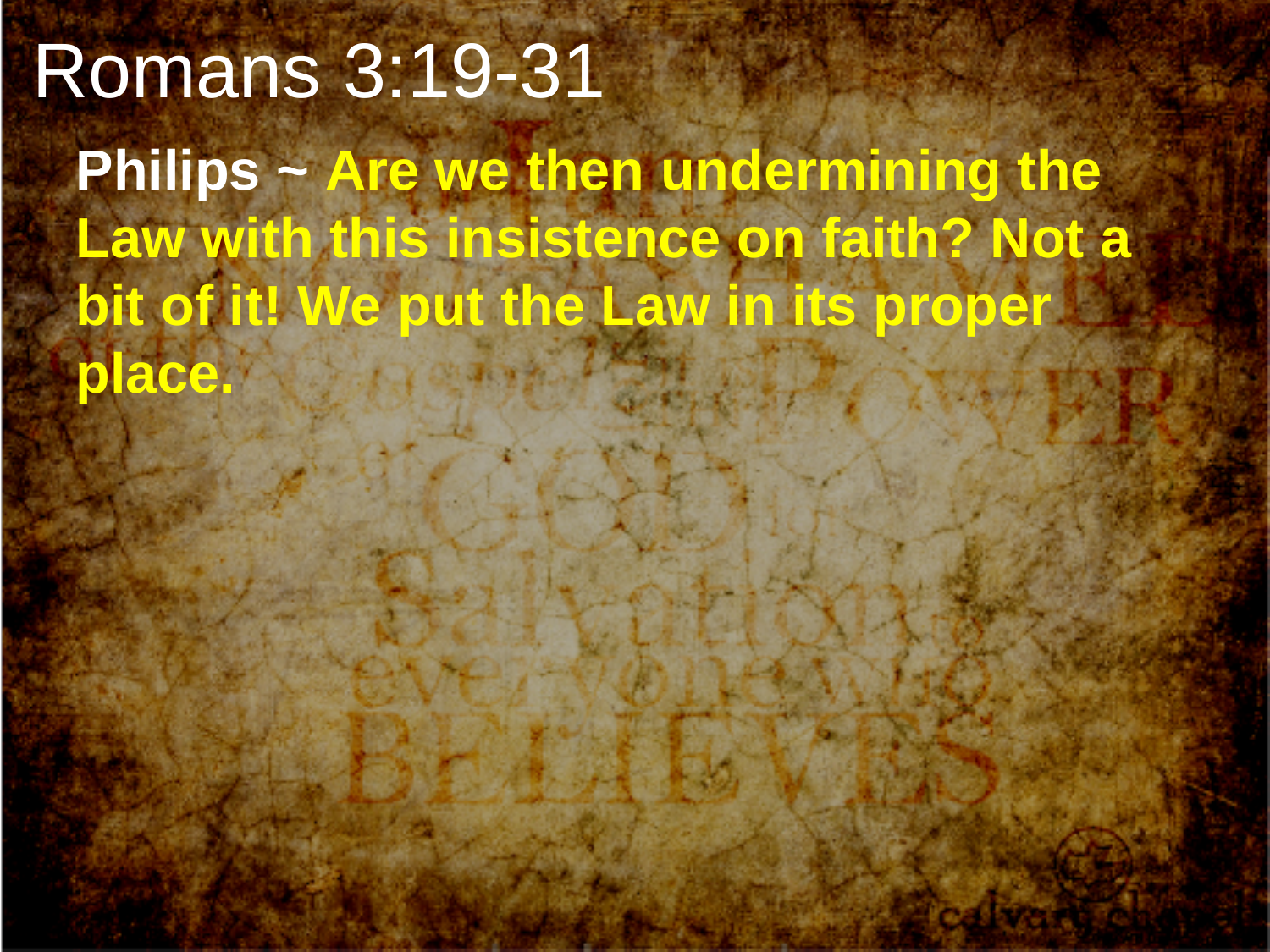

Romans 3:19-31
Philips ~ Are we then undermining the Law with this insistence on faith? Not a bit of it! We put the Law in its proper place.